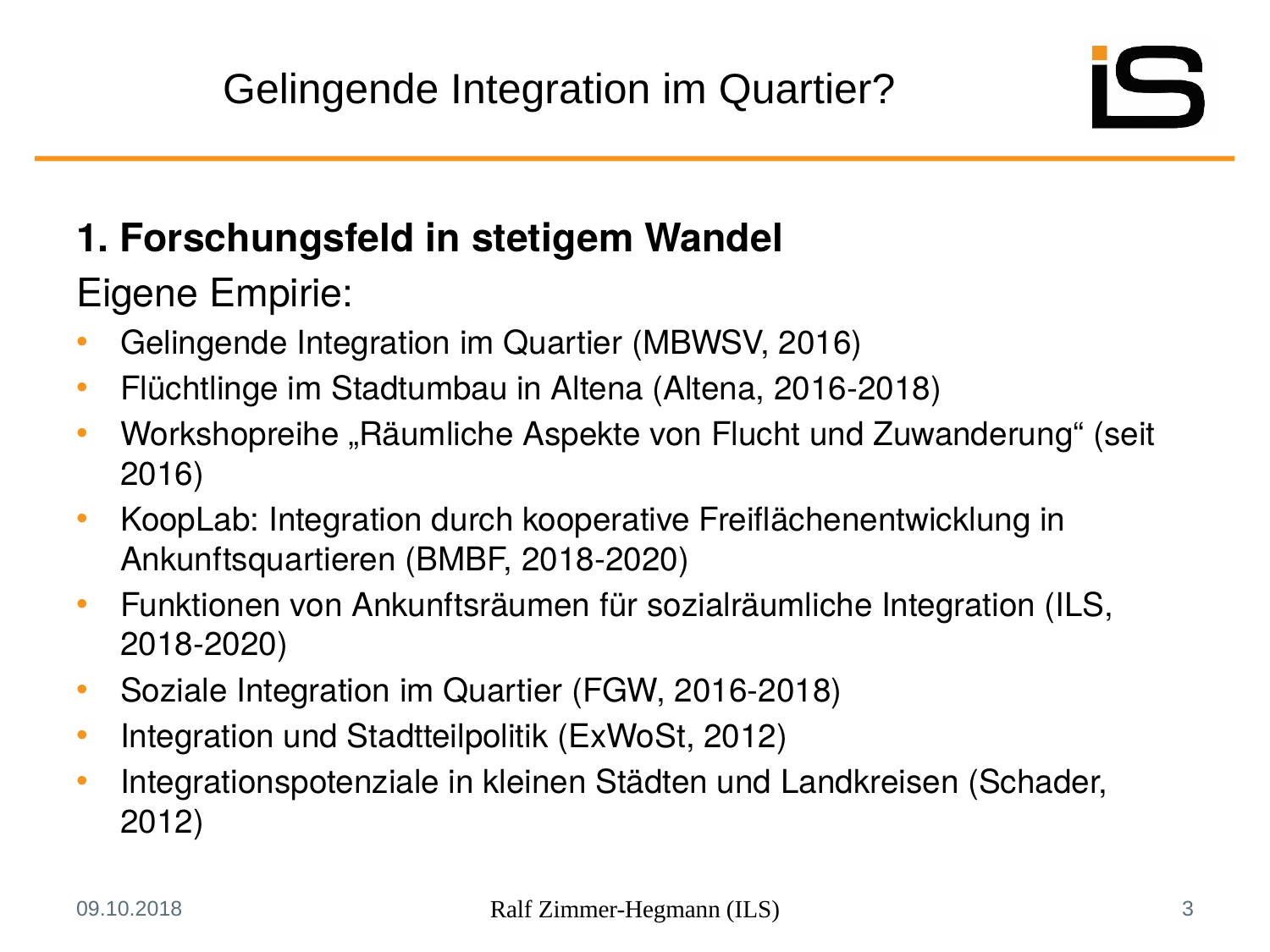

# Gelingende Integration im Quartier?
1. Forschungsfeld in stetigem Wandel
Eigene Empirie:
Gelingende Integration im Quartier (MBWSV, 2016)
Flüchtlinge im Stadtumbau in Altena (Altena, 2016-2018)
Workshopreihe „Räumliche Aspekte von Flucht und Zuwanderung“ (seit 2016)
KoopLab: Integration durch kooperative Freiflächenentwicklung in Ankunftsquartieren (BMBF, 2018-2020)
Funktionen von Ankunftsräumen für sozialräumliche Integration (ILS, 2018-2020)
Soziale Integration im Quartier (FGW, 2016-2018)
Integration und Stadtteilpolitik (ExWoSt, 2012)
Integrationspotenziale in kleinen Städten und Landkreisen (Schader, 2012)

09.10.2018
Ralf Zimmer-Hegmann (ILS)
3